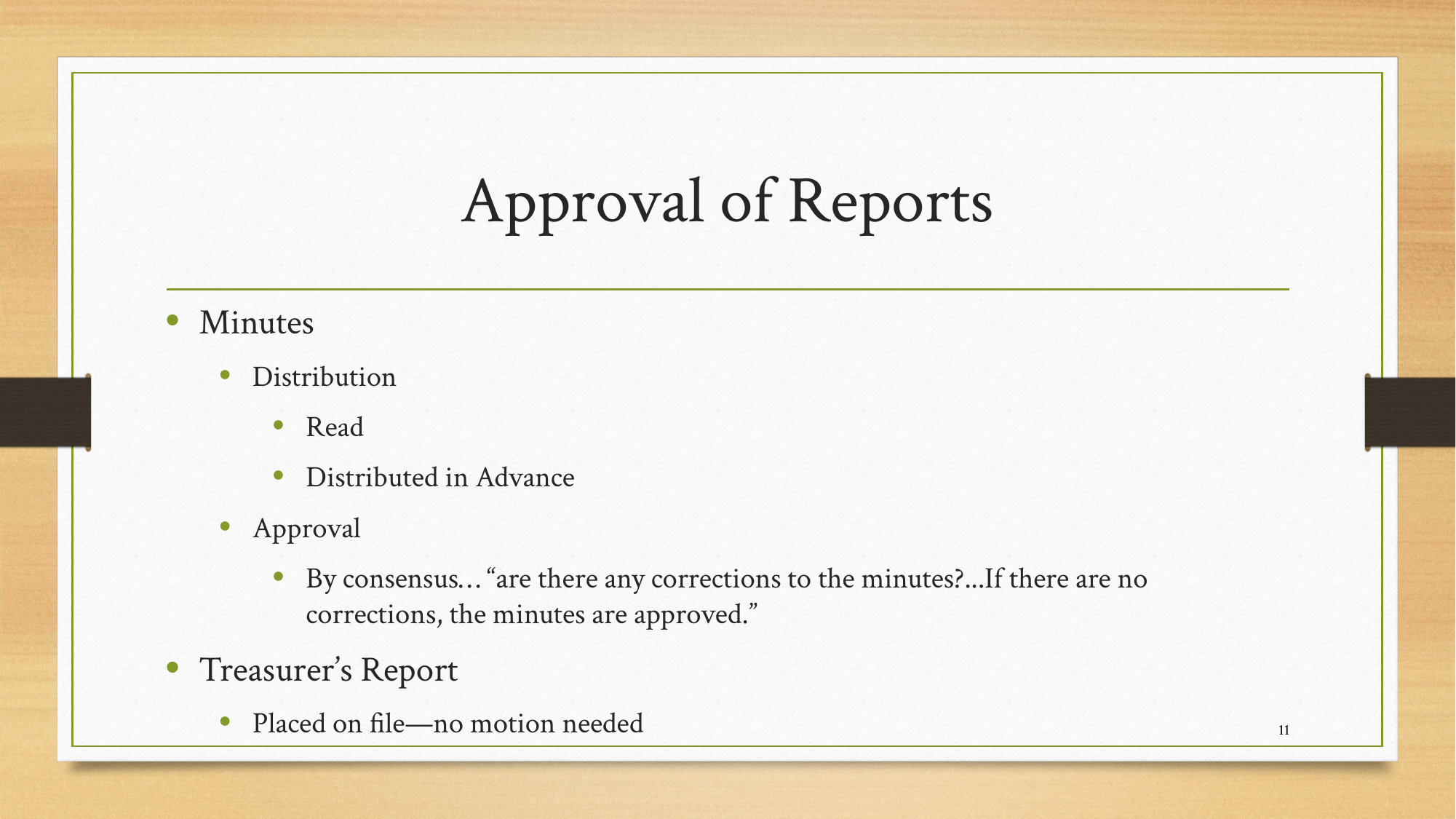

# Approval of Reports
Minutes
Distribution
Read
Distributed in Advance
Approval
By consensus… “are there any corrections to the minutes?...If there are no corrections, the minutes are approved.”
Treasurer’s Report
Placed on file—no motion needed
11